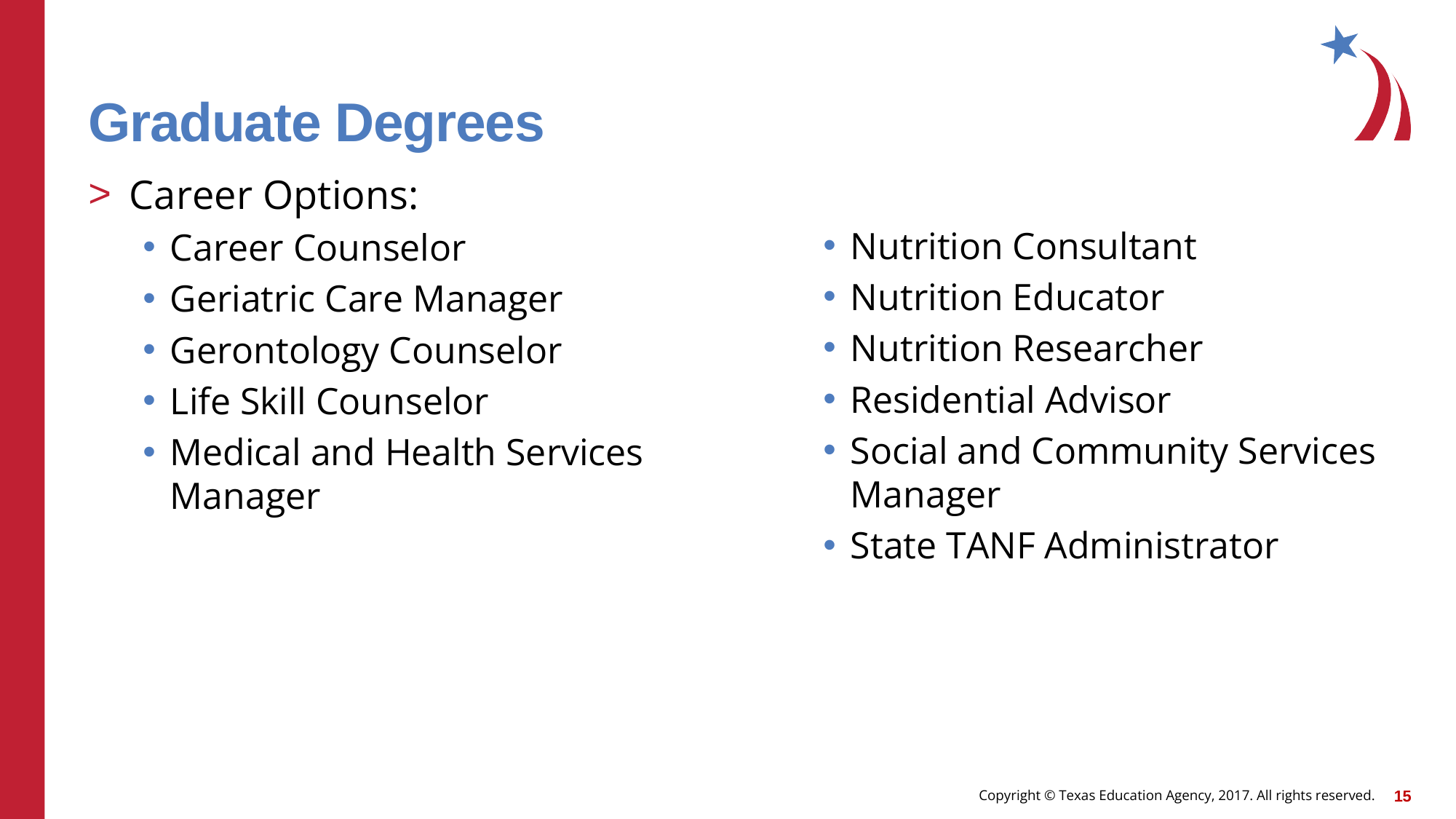

# Graduate Degrees
Career Options:
Career Counselor
Geriatric Care Manager
Gerontology Counselor
Life Skill Counselor
Medical and Health Services Manager

Nutrition Consultant
Nutrition Educator
Nutrition Researcher
Residential Advisor
Social and Community Services Manager
State TANF Administrator